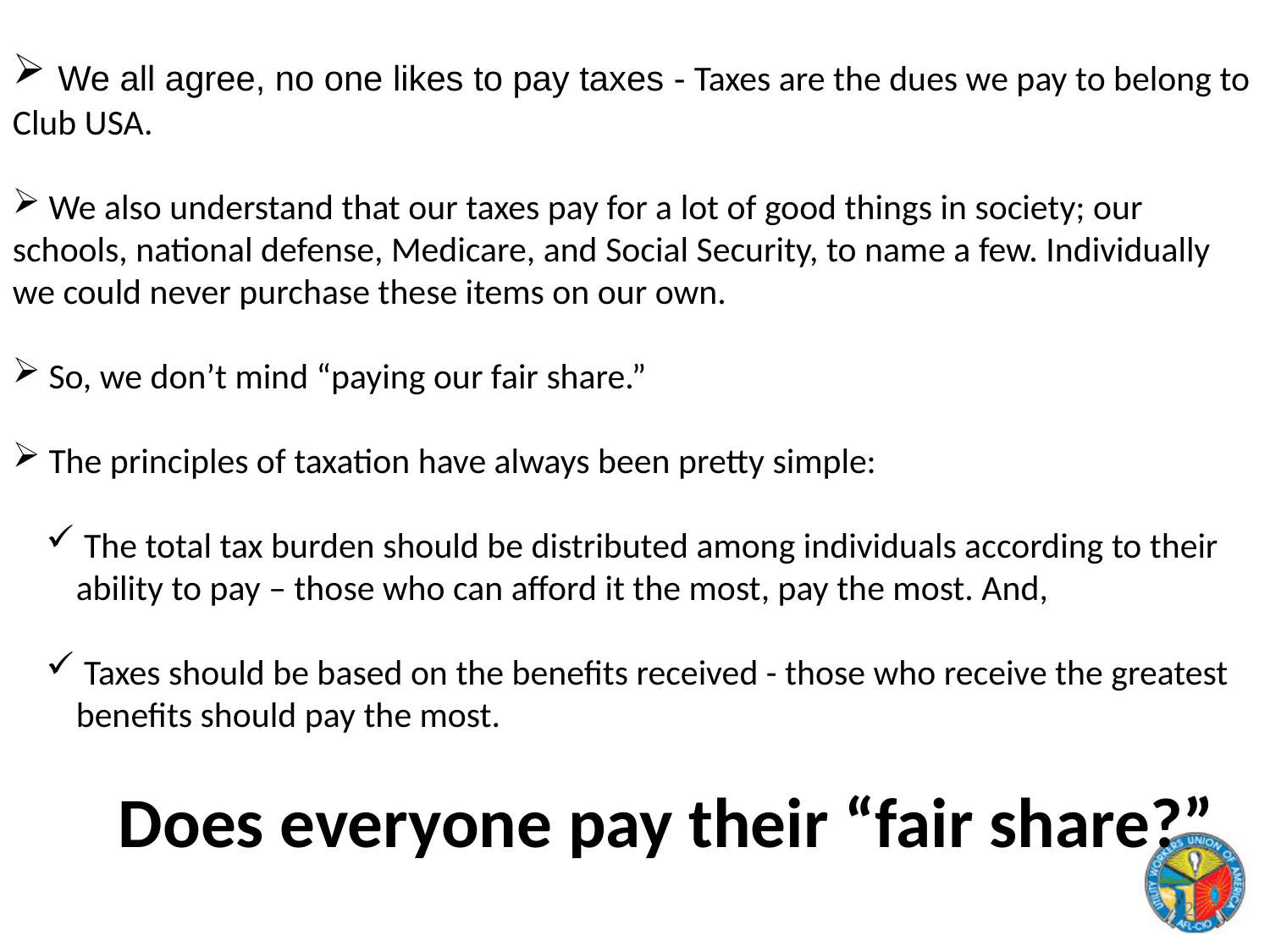

We all agree, no one likes to pay taxes - Taxes are the dues we pay to belong to Club USA.

 We also understand that our taxes pay for a lot of good things in society; our schools, national defense, Medicare, and Social Security, to name a few. Individually we could never purchase these items on our own.

 So, we don’t mind “paying our fair share.”

 The principles of taxation have always been pretty simple:

 The total tax burden should be distributed among individuals according to their ability to pay – those who can afford it the most, pay the most. And,

 Taxes should be based on the benefits received - those who receive the greatest benefits should pay the most.

Does everyone pay their “fair share?”

2